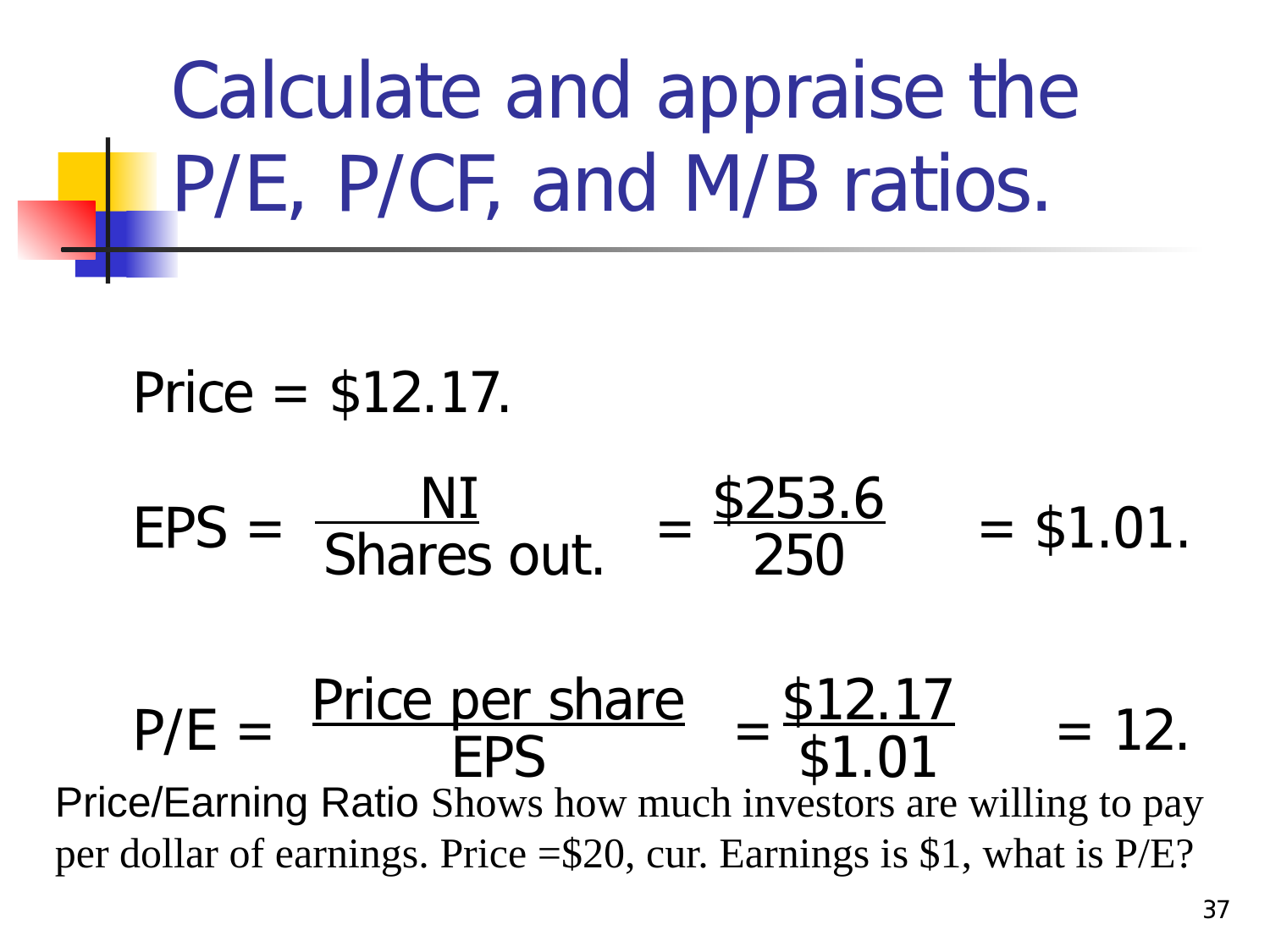

# Calculate and appraise the P/E, P/CF, and M/B ratios.
Price = $12.17.

EPS =                     =                = $1.01.

P/E =                          =                = 12.
      NI
Shares out.
$253.6
250
Price per share
EPS
$12.17
$1.01
Price/Earning Ratio Shows how much investors are willing to pay per dollar of earnings. Price =$20, cur. Earnings is $1, what is P/E?

37